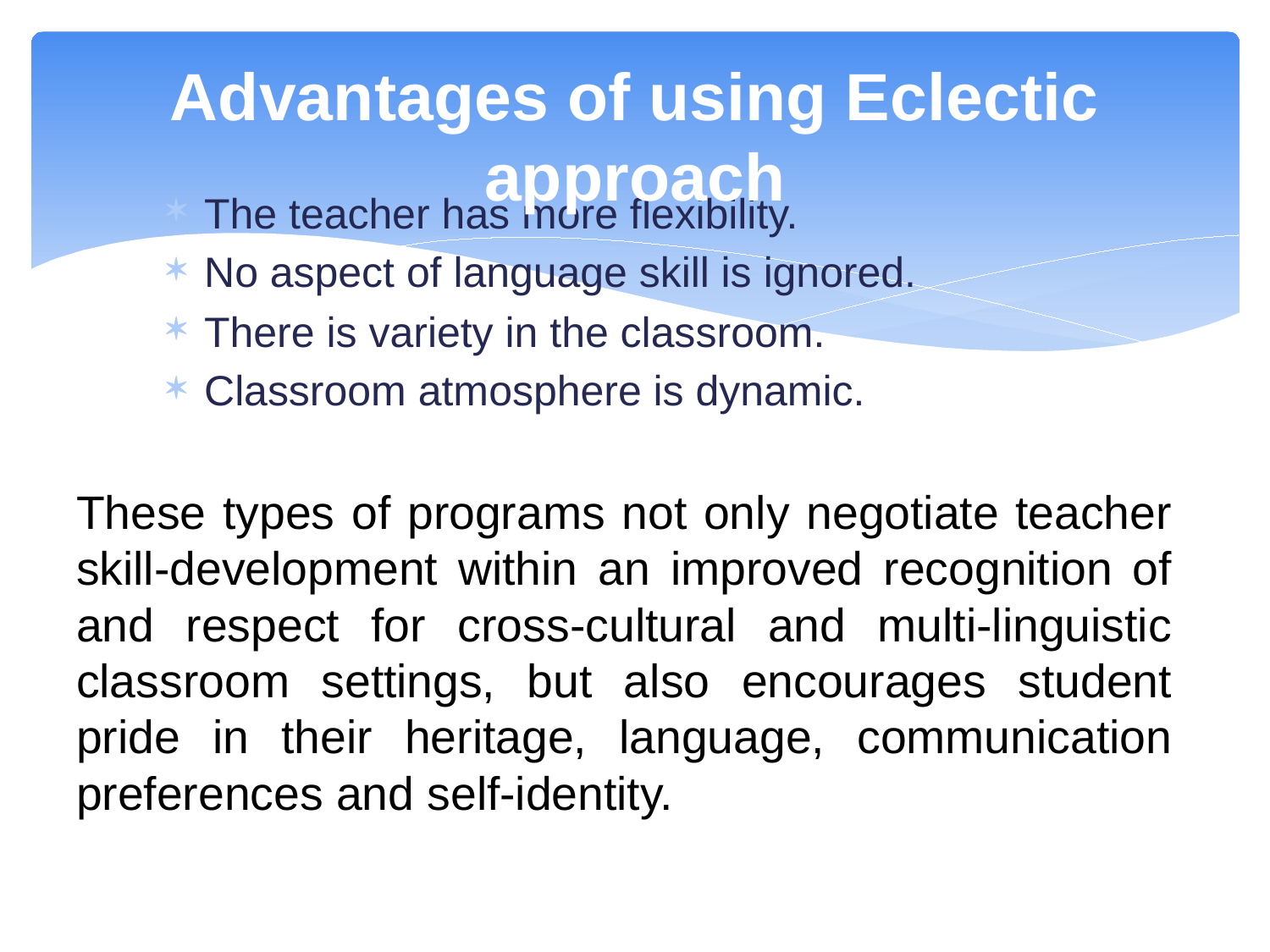

# Advantages of using Eclectic approach
The teacher has more flexibility.
No aspect of language skill is ignored.
There is variety in the classroom.
Classroom atmosphere is dynamic.

These types of programs not only negotiate teacher skill-development within an improved recognition of and respect for cross-cultural and multi-linguistic classroom settings, but also encourages student pride in their heritage, language, communication preferences and self-identity.